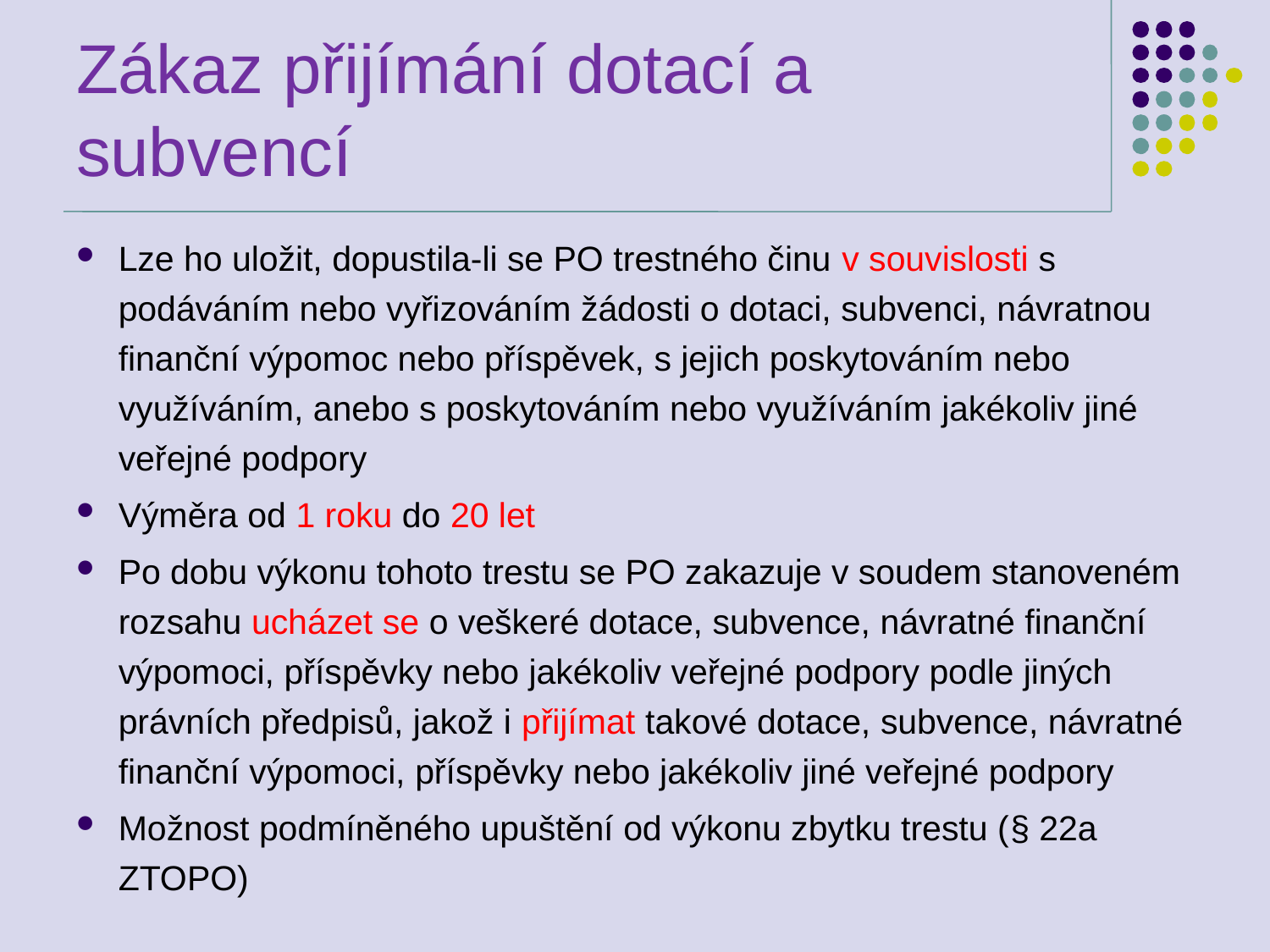

# Zákaz přijímání dotací a subvencí
Lze ho uložit, dopustila-li se PO trestného činu v souvislosti s podáváním nebo vyřizováním žádosti o dotaci, subvenci, návratnou finanční výpomoc nebo příspěvek, s jejich poskytováním nebo využíváním, anebo s poskytováním nebo využíváním jakékoliv jiné veřejné podpory
Výměra od 1 roku do 20 let
Po dobu výkonu tohoto trestu se PO zakazuje v soudem stanoveném rozsahu ucházet se o veškeré dotace, subvence, návratné finanční výpomoci, příspěvky nebo jakékoliv veřejné podpory podle jiných právních předpisů, jakož i přijímat takové dotace, subvence, návratné finanční výpomoci, příspěvky nebo jakékoliv jiné veřejné podpory
Možnost podmíněného upuštění od výkonu zbytku trestu (§ 22a ZTOPO)